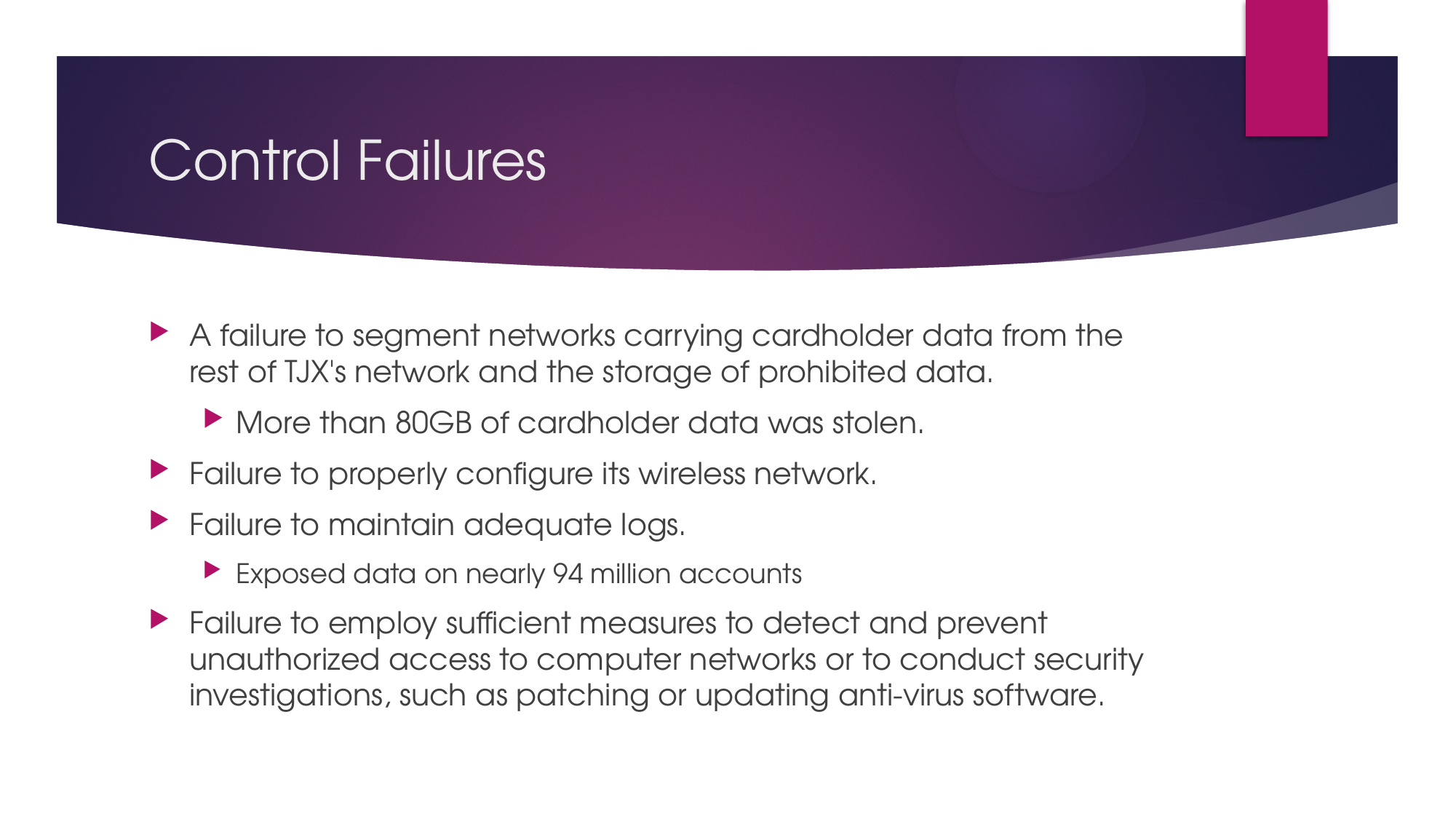

# Control Failures
A failure to segment networks carrying cardholder data from the rest of TJX's network and the storage of prohibited data.
More than 80GB of cardholder data was stolen.
Failure to properly configure its wireless network.
Failure to maintain adequate logs.
Exposed data on nearly 94 million accounts
Failure to employ sufficient measures to detect and prevent unauthorized access to computer networks or to conduct security investigations, such as patching or updating anti-virus software.